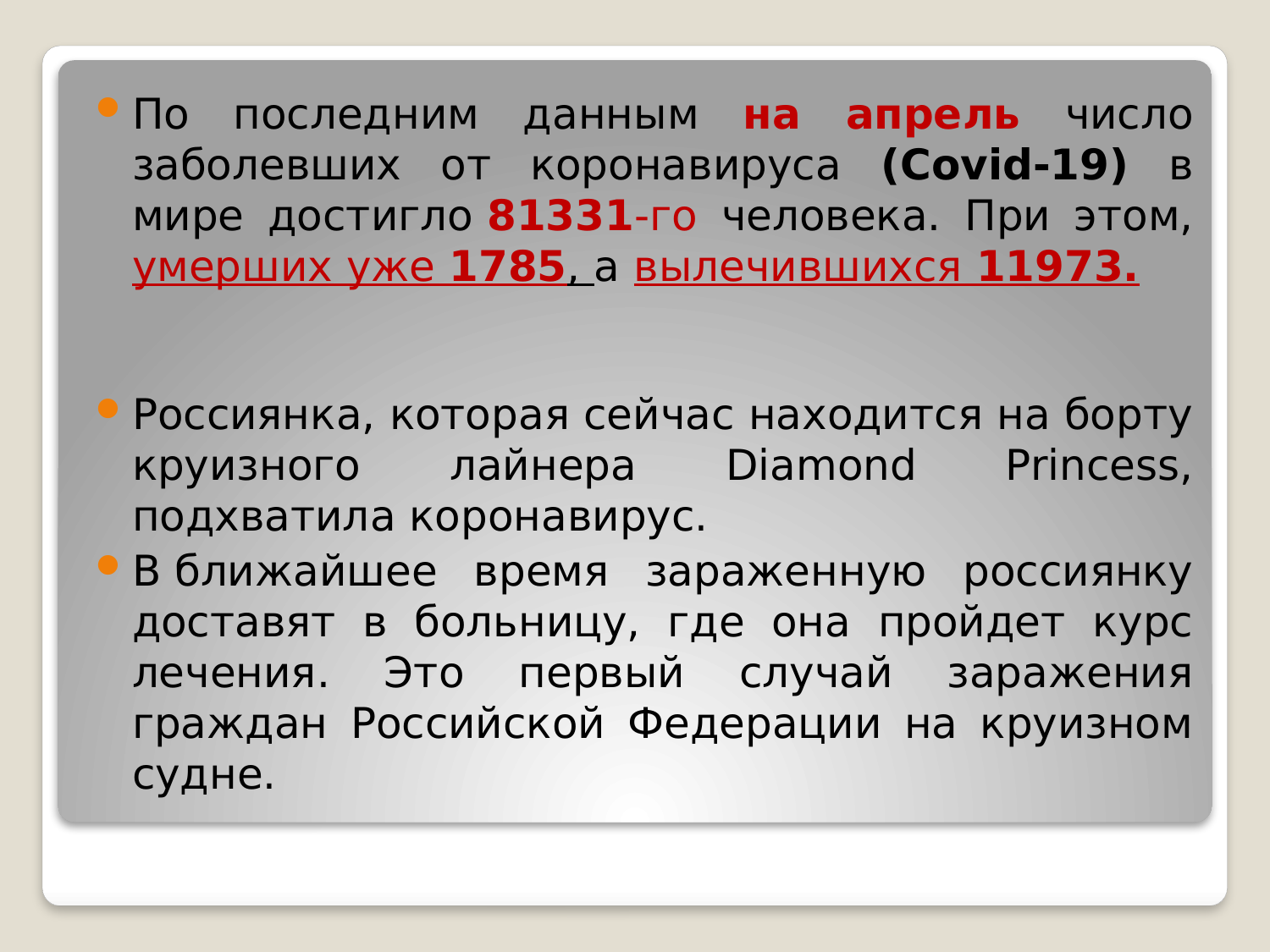

По последним данным на апрель число заболевших от коронавируса (Covid-19) в мире достигло 81331-го человека. При этом, умерших уже 1785, а вылечившихся 11973.

Россиянка, которая сейчас находится на борту круизного лайнера Diamond Princess, подхватила коронавирус.
В ближайшее время зараженную россиянку доставят в больницу, где она пройдет курс лечения. Это первый случай заражения граждан Российской Федерации на круизном судне.